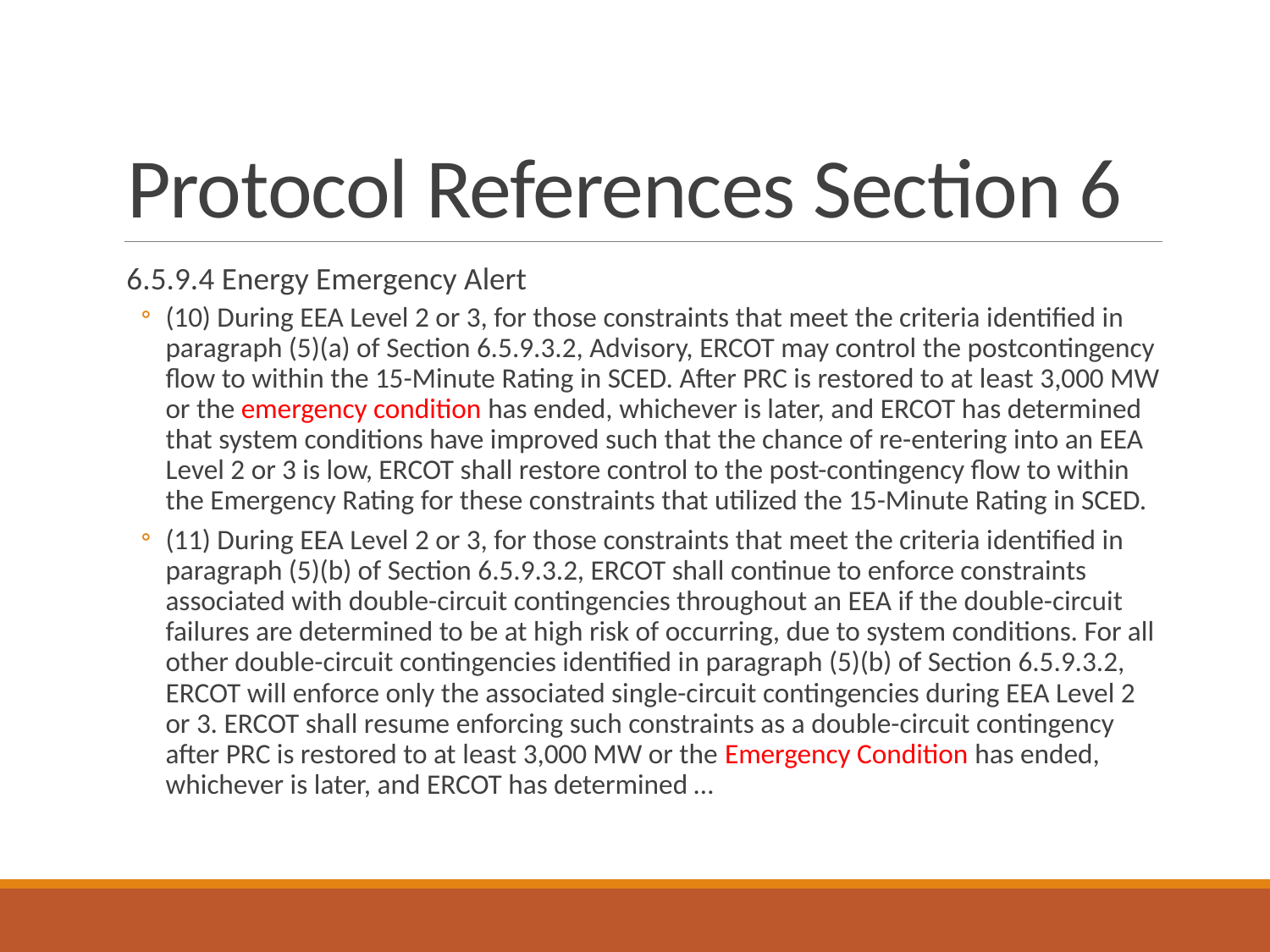

# Protocol References Section 6
6.5.9.4 Energy Emergency Alert
(10) During EEA Level 2 or 3, for those constraints that meet the criteria identified in paragraph (5)(a) of Section 6.5.9.3.2, Advisory, ERCOT may control the postcontingency flow to within the 15-Minute Rating in SCED. After PRC is restored to at least 3,000 MW or the emergency condition has ended, whichever is later, and ERCOT has determined that system conditions have improved such that the chance of re-entering into an EEA Level 2 or 3 is low, ERCOT shall restore control to the post-contingency flow to within the Emergency Rating for these constraints that utilized the 15-Minute Rating in SCED.
(11) During EEA Level 2 or 3, for those constraints that meet the criteria identified in paragraph (5)(b) of Section 6.5.9.3.2, ERCOT shall continue to enforce constraints associated with double-circuit contingencies throughout an EEA if the double-circuit failures are determined to be at high risk of occurring, due to system conditions. For all other double-circuit contingencies identified in paragraph (5)(b) of Section 6.5.9.3.2, ERCOT will enforce only the associated single-circuit contingencies during EEA Level 2 or 3. ERCOT shall resume enforcing such constraints as a double-circuit contingency after PRC is restored to at least 3,000 MW or the Emergency Condition has ended, whichever is later, and ERCOT has determined …